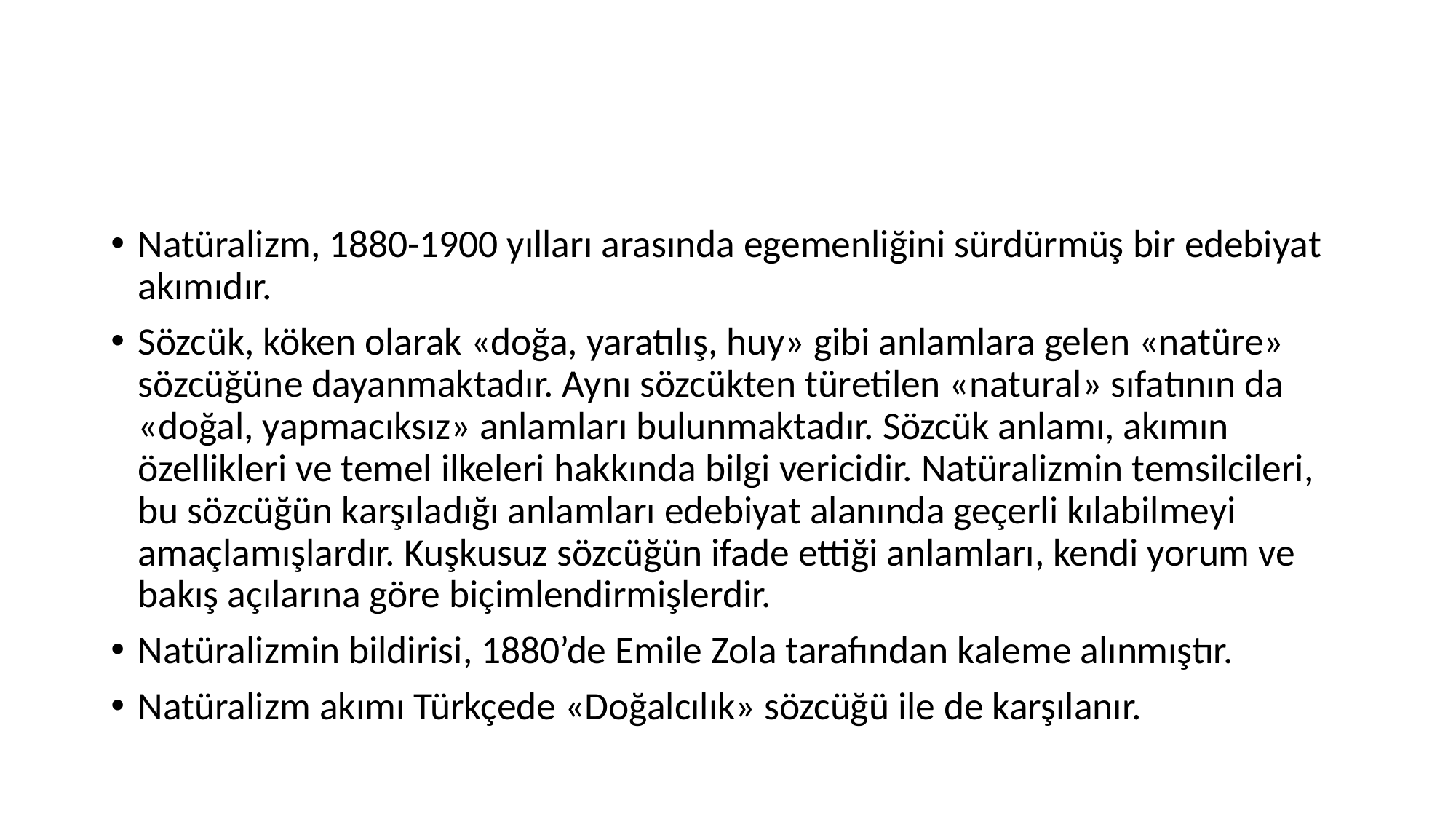

Natüralizm, 1880-1900 yılları arasında egemenliğini sürdürmüş bir edebiyat akımıdır.
Sözcük, köken olarak «doğa, yaratılış, huy» gibi anlamlara gelen «natüre» sözcüğüne dayanmaktadır. Aynı sözcükten türetilen «natural» sıfatının da «doğal, yapmacıksız» anlamları bulunmaktadır. Sözcük anlamı, akımın özellikleri ve temel ilkeleri hakkında bilgi vericidir. Natüralizmin temsilcileri, bu sözcüğün karşıladığı anlamları edebiyat alanında geçerli kılabilmeyi amaçlamışlardır. Kuşkusuz sözcüğün ifade ettiği anlamları, kendi yorum ve bakış açılarına göre biçimlendirmişlerdir.
Natüralizmin bildirisi, 1880’de Emile Zola tarafından kaleme alınmıştır.
Natüralizm akımı Türkçede «Doğalcılık» sözcüğü ile de karşılanır.